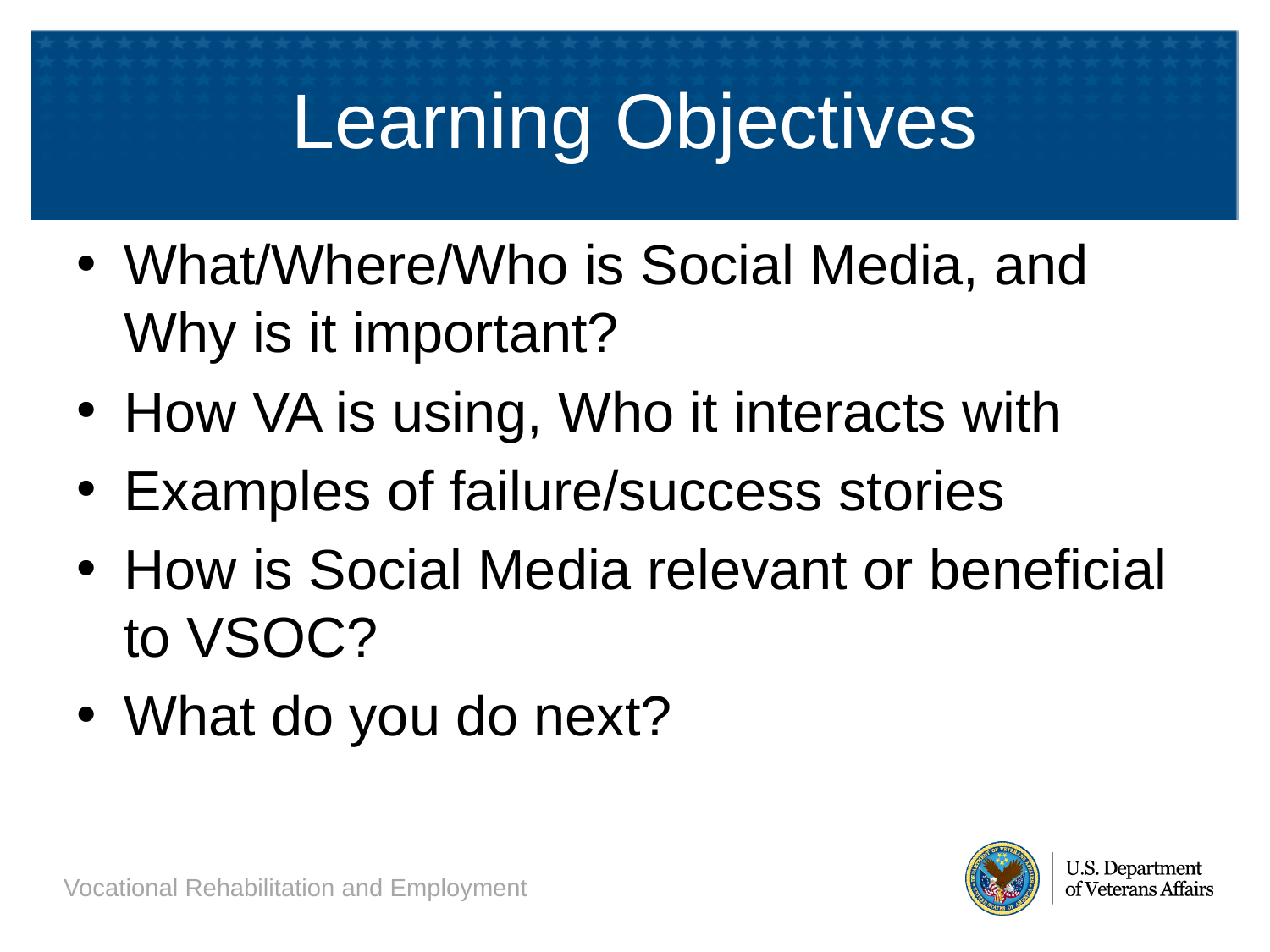

# Learning Objectives
What/Where/Who is Social Media, and Why is it important?
How VA is using, Who it interacts with
Examples of failure/success stories
How is Social Media relevant or beneficial to VSOC?
What do you do next?